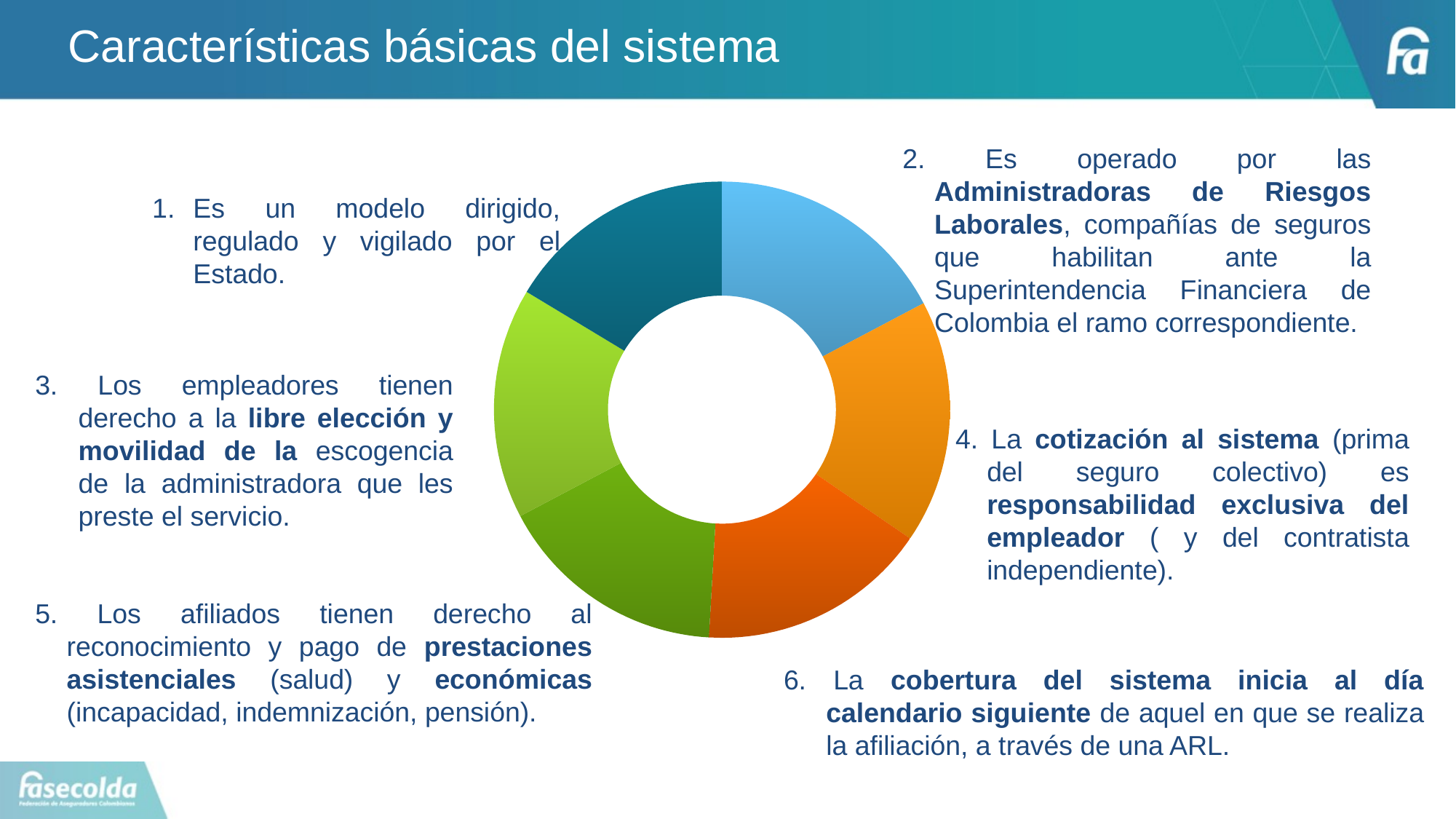

Características básicas del sistema

### Chart

| Category | Ventas |
|---|---|
| 1er trim. | 1.9 |
| 2º trim. | 1.9 |
| 3er trim. | 1.8 |
| 4º trim. | 1.8 |
| 5 trim. | 1.8 |
| 6 trim. | 1.8 |
2. Es operado por las Administradoras de Riesgos Laborales, compañías de seguros que habilitan ante la Superintendencia Financiera de Colombia el ramo correspondiente.
Es un modelo dirigido, regulado y vigilado por el Estado.
3. Los empleadores tienen derecho a la libre elección y movilidad de la escogencia de la administradora que les preste el servicio.
4. La cotización al sistema (prima del seguro colectivo) es responsabilidad exclusiva del empleador ( y del contratista independiente).
5. Los afiliados tienen derecho al reconocimiento y pago de prestaciones asistenciales (salud) y económicas (incapacidad, indemnización, pensión).
6. La cobertura del sistema inicia al día calendario siguiente de aquel en que se realiza la afiliación, a través de una ARL.